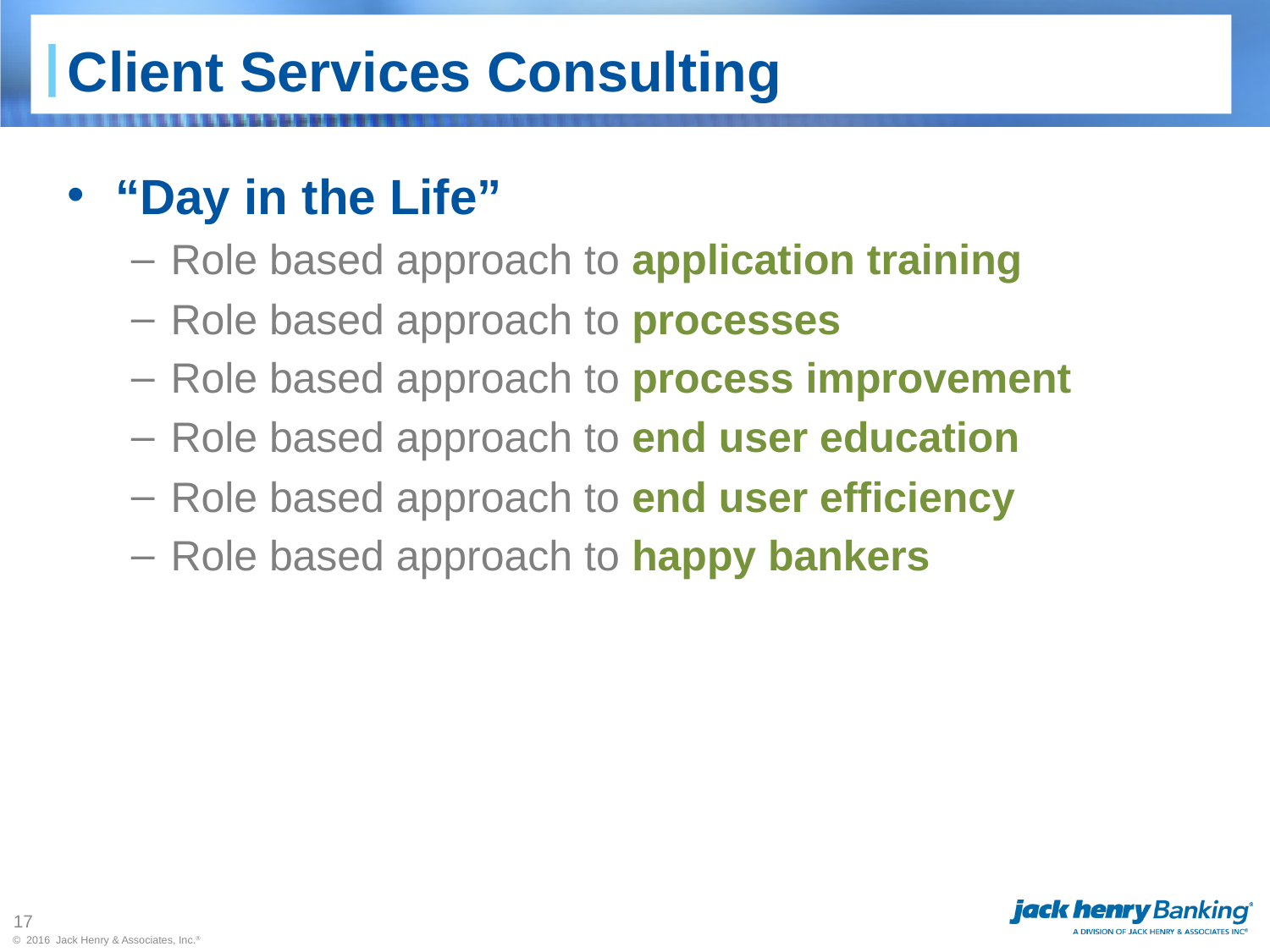

# Client Services Consulting
“Day in the Life”
Role based approach to application training
Role based approach to processes
Role based approach to process improvement
Role based approach to end user education
Role based approach to end user efficiency
Role based approach to happy bankers

17
©  2016  Jack Henry & Associates, Inc.®